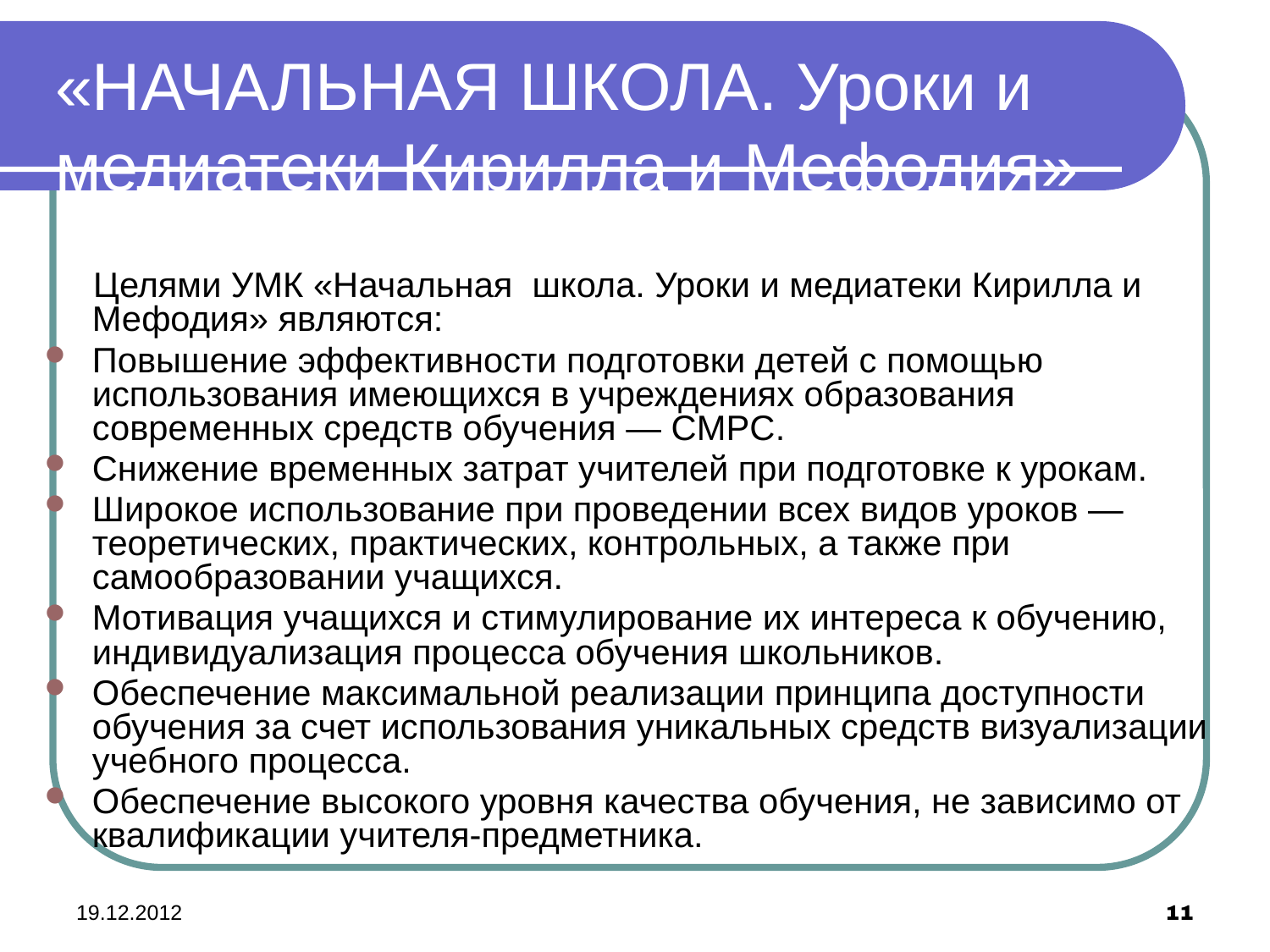

# «НАЧАЛЬНАЯ ШКОЛА. Уроки и медиатеки Кирилла и Мефодия» версия 3
     Целями УМК «Начальная  школа. Уроки и медиатеки Кирилла и Мефодия» являются:
Повышение эффективности подготовки детей с помощью использования имеющихся в учреждениях образования современных средств обучения — CMPC.
Снижение временных затрат учителей при подготовке к урокам.
Широкое использование при проведении всех видов уроков — теоретических, практических, контрольных, а также при самообразовании учащихся.
Мотивация учащихся и стимулирование их интереса к обучению, индивидуализация процесса обучения школьников.
Обеспечение максимальной реализации принципа доступности обучения за счет использования уникальных средств визуализации учебного процесса.
Обеспечение высокого уровня качества обучения, не зависимо от квалификации учителя-предметника.
19.12.2012
11